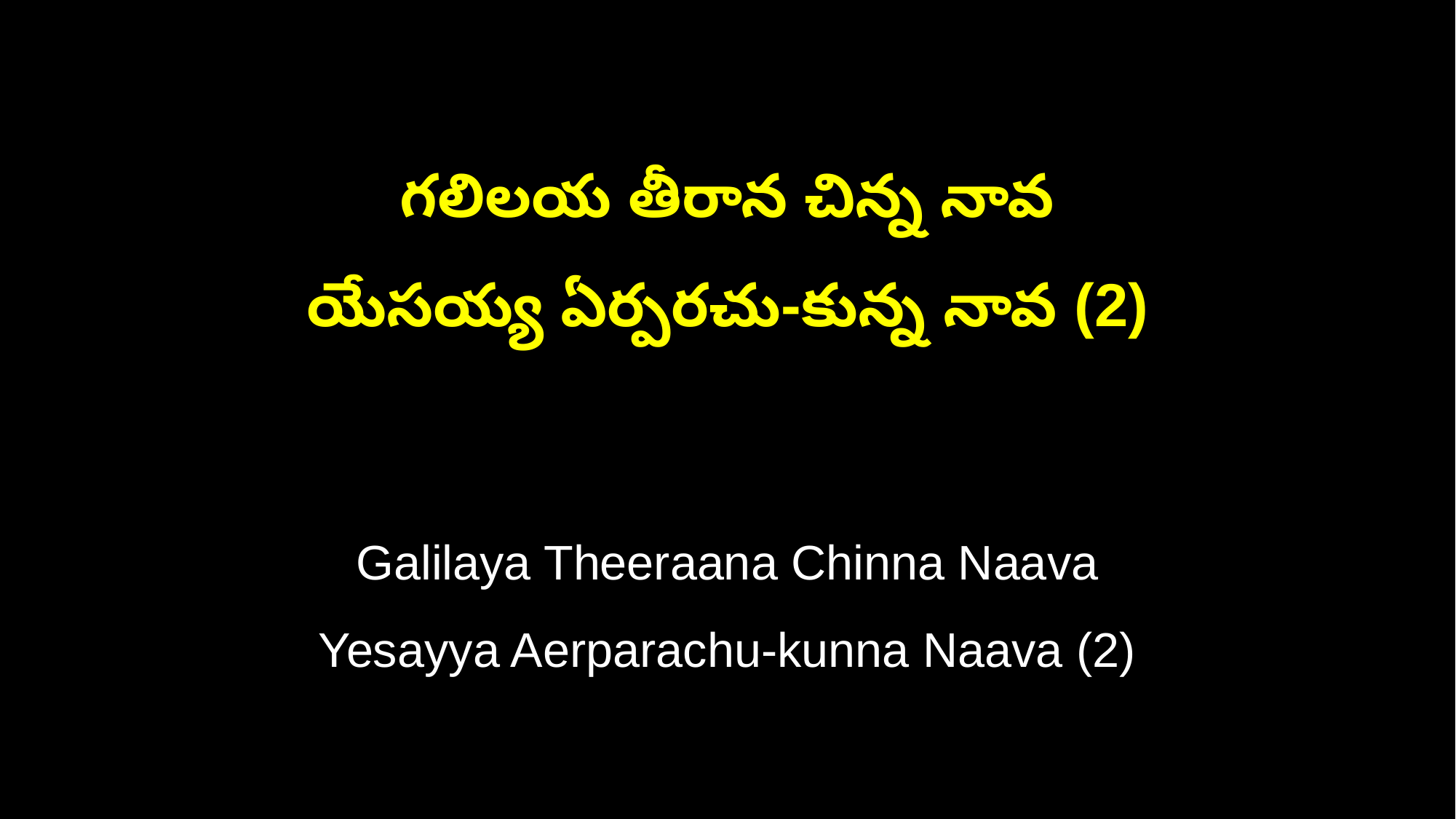

గలిలయ తీరాన చిన్న నావ
యేసయ్య ఏర్పరచు-కున్న నావ (2)
Galilaya Theeraana Chinna Naava
Yesayya Aerparachu-kunna Naava (2)